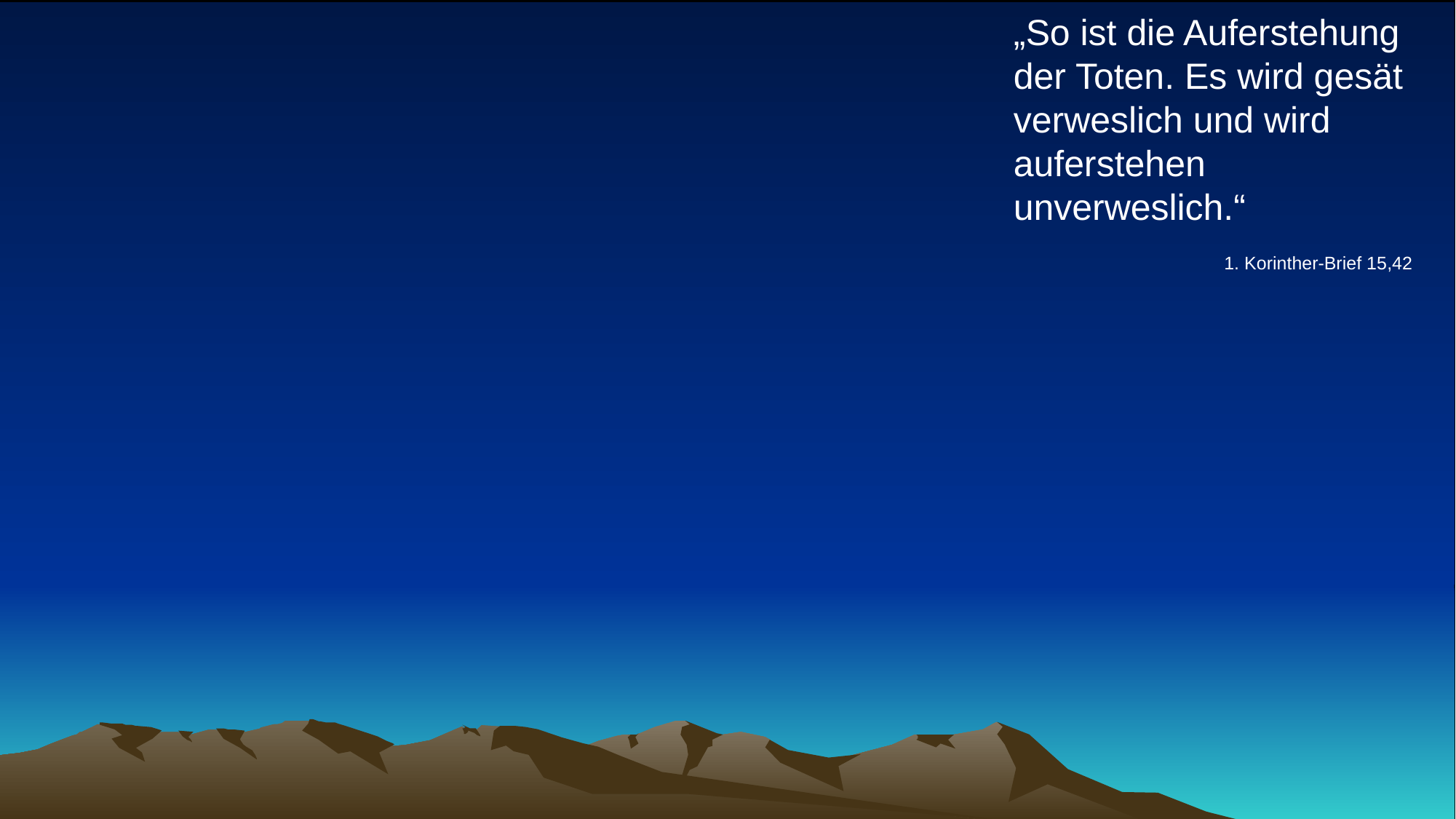

# „So ist die Auferstehung der Toten. Es wird gesät verweslich und wird auferstehen unverweslich.“
1. Korinther-Brief 15,42